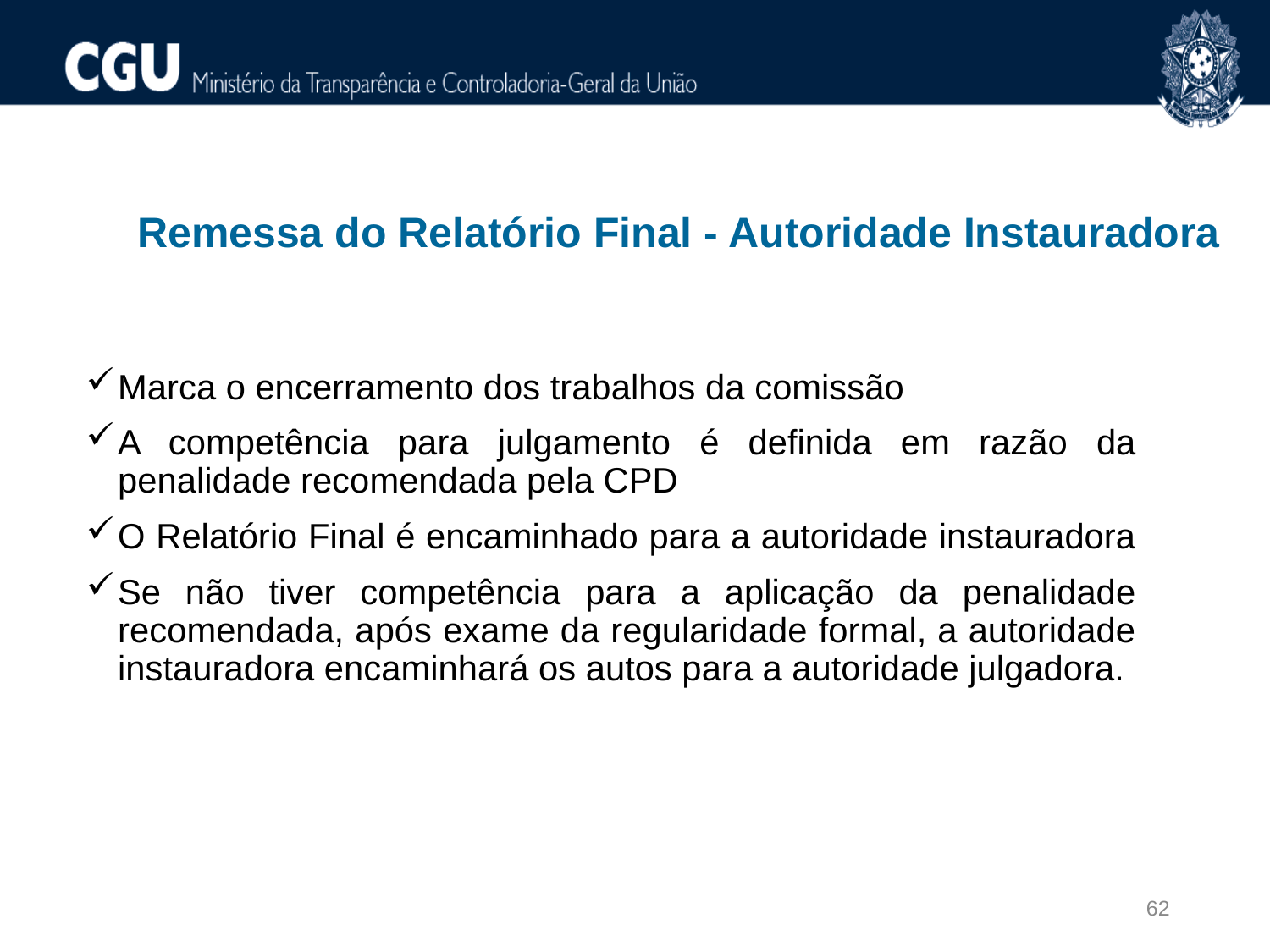

Remessa do Relatório Final - Autoridade Instauradora
Marca o encerramento dos trabalhos da comissão
A competência para julgamento é definida em razão da penalidade recomendada pela CPD
O Relatório Final é encaminhado para a autoridade instauradora
Se não tiver competência para a aplicação da penalidade recomendada, após exame da regularidade formal, a autoridade instauradora encaminhará os autos para a autoridade julgadora.

62
62